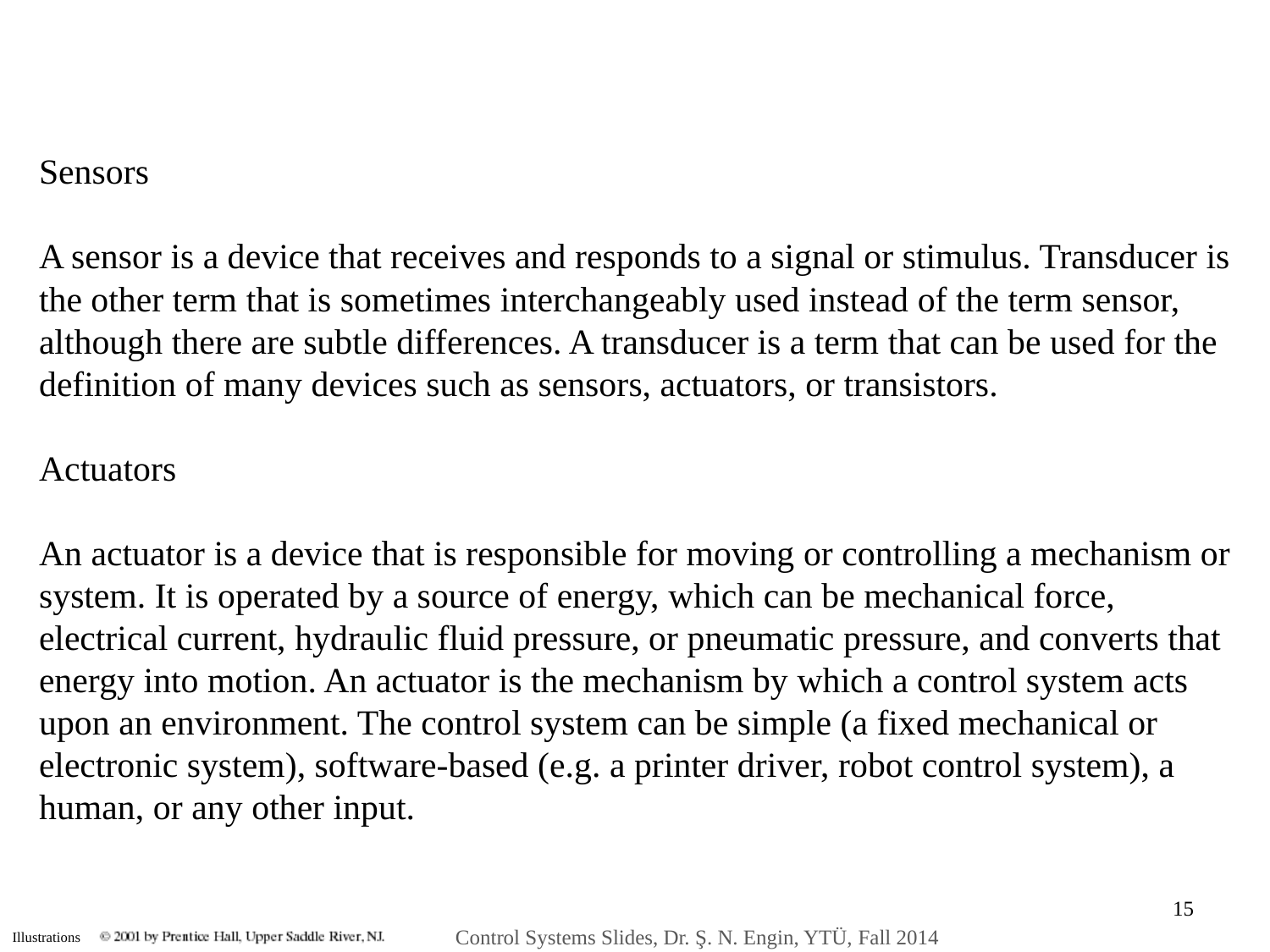

Sensors

A sensor is a device that receives and responds to a signal or stimulus. Transducer is the other term that is sometimes interchangeably used instead of the term sensor, although there are subtle differences. A transducer is a term that can be used for the definition of many devices such as sensors, actuators, or transistors.

Actuators

An actuator is a device that is responsible for moving or controlling a mechanism or system. It is operated by a source of energy, which can be mechanical force, electrical current, hydraulic fluid pressure, or pneumatic pressure, and converts that energy into motion. An actuator is the mechanism by which a control system acts upon an environment. The control system can be simple (a fixed mechanical or electronic system), software-based (e.g. a printer driver, robot control system), a human, or any other input.

15